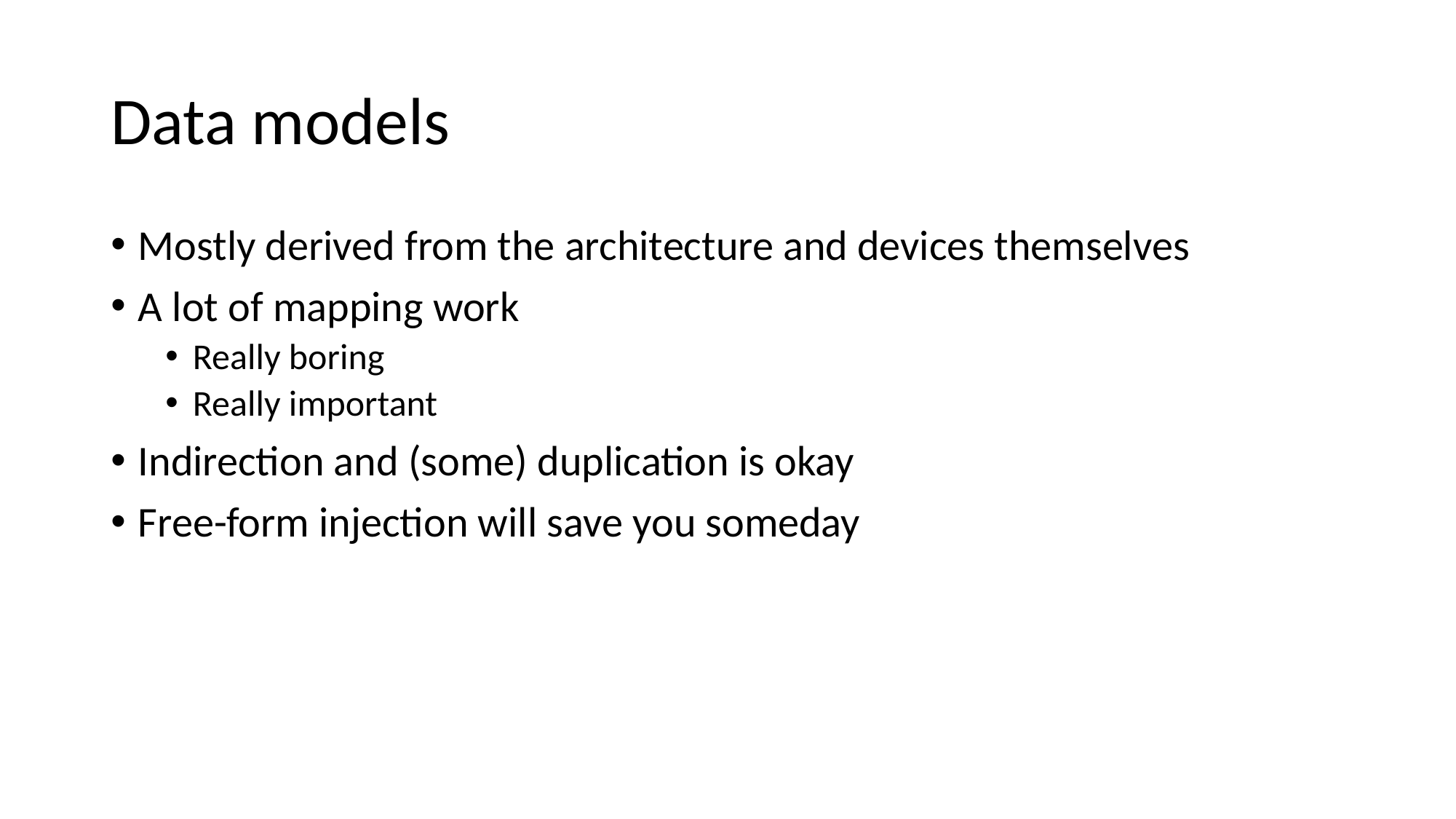

# Data models
Mostly derived from the architecture and devices themselves
A lot of mapping work
Really boring
Really important
Indirection and (some) duplication is okay
Free-form injection will save you someday